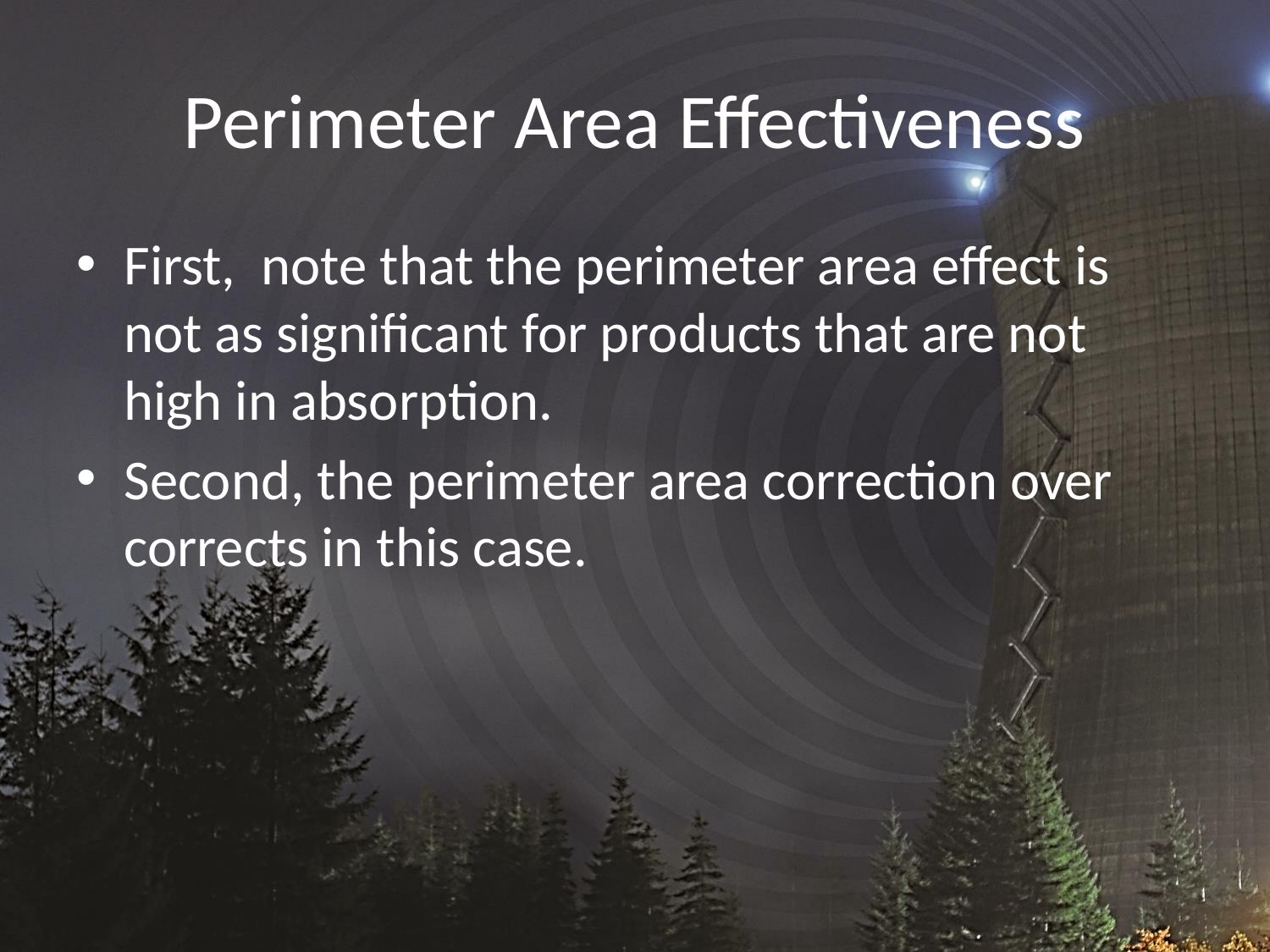

# Perimeter Area Effectiveness
First,  note that the perimeter area effect is not as significant for products that are not high in absorption.
Second, the perimeter area correction over corrects in this case.